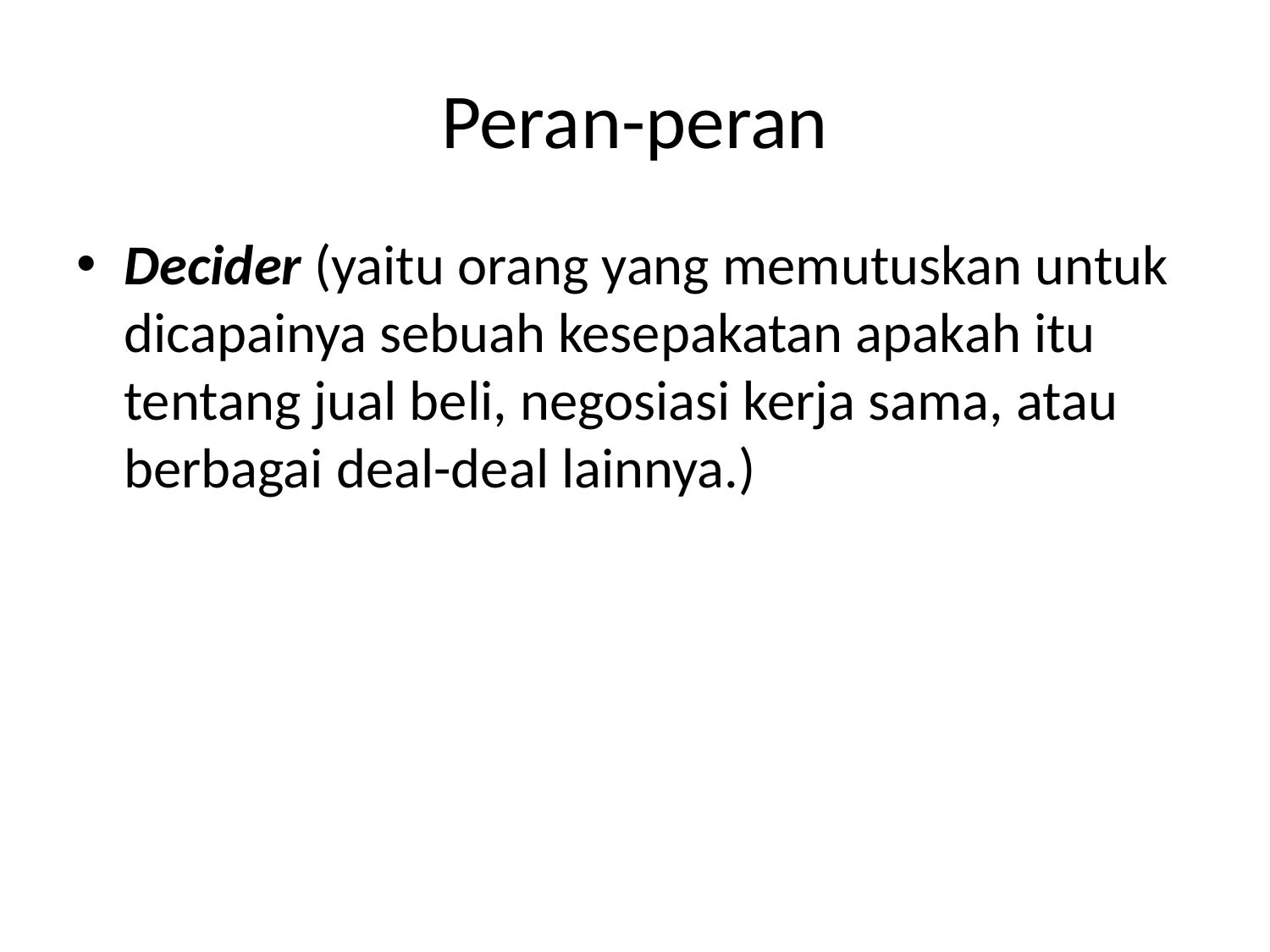

# Peran-peran
Decider (yaitu orang yang memutuskan untuk dicapainya sebuah kesepakatan apakah itu tentang jual beli, negosiasi kerja sama, atau berbagai deal-deal lainnya.)